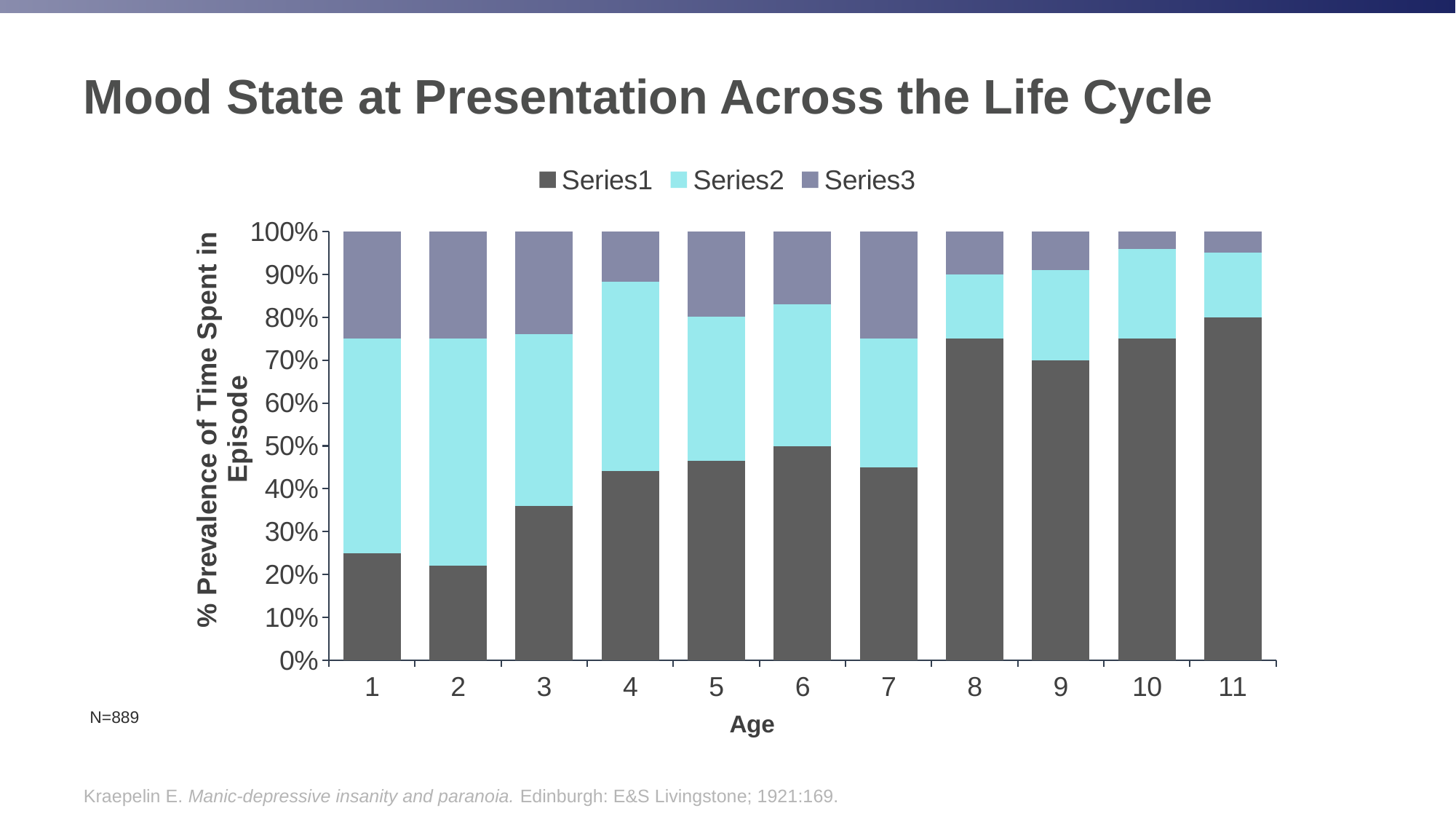

# Mood State at Presentation Across the Life Cycle

### Chart

| Category |  |  |  |
|---|---|---|---|
N=889
Kraepelin E. Manic-depressive insanity and paranoia. Edinburgh: E&S Livingstone; 1921:169.